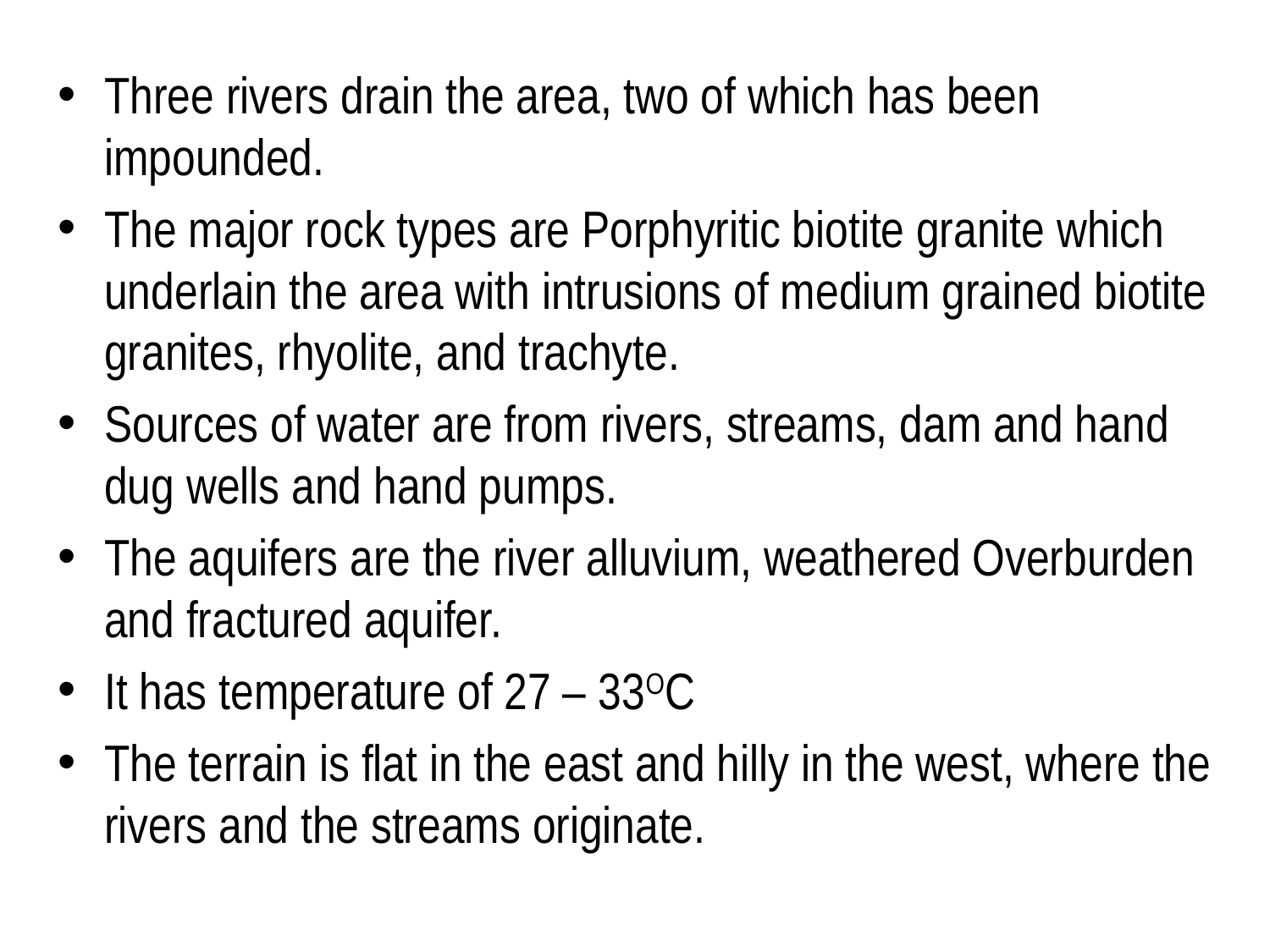

Three rivers drain the area, two of which has been impounded.
The major rock types are Porphyritic biotite granite which underlain the area with intrusions of medium grained biotite granites, rhyolite, and trachyte.
Sources of water are from rivers, streams, dam and hand dug wells and hand pumps.
The aquifers are the river alluvium, weathered Overburden and fractured aquifer.
It has temperature of 27 – 33OC
The terrain is flat in the east and hilly in the west, where the rivers and the streams originate.